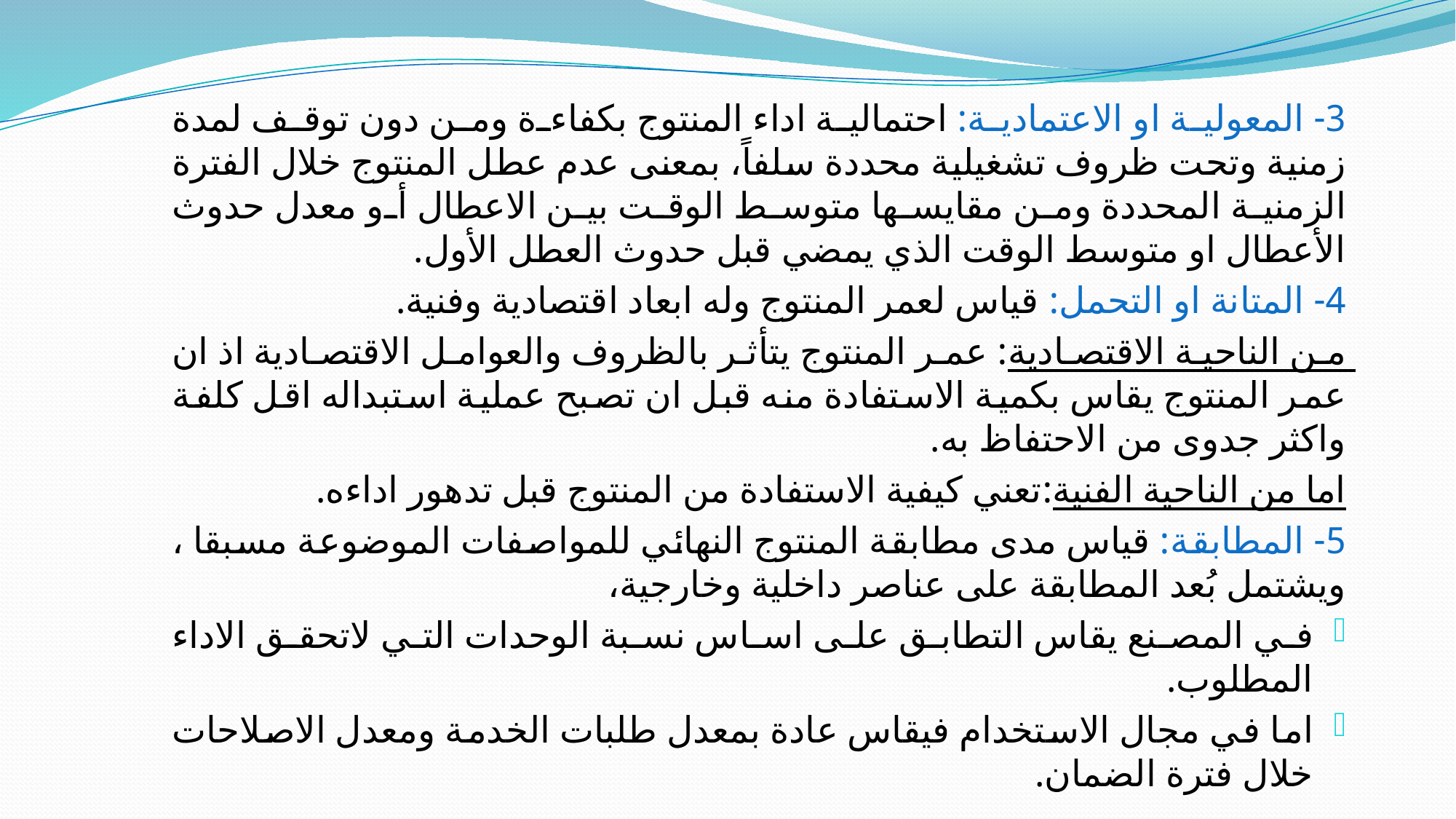

3- المعولية او الاعتمادية: احتمالية اداء المنتوج بكفاءة ومن دون توقف لمدة زمنية وتحت ظروف تشغيلية محددة سلفاً، بمعنى عدم عطل المنتوج خلال الفترة الزمنية المحددة ومن مقايسها متوسط الوقت بين الاعطال أو معدل حدوث الأعطال او متوسط الوقت الذي يمضي قبل حدوث العطل الأول.
4- المتانة او التحمل: قياس لعمر المنتوج وله ابعاد اقتصادية وفنية.
من الناحية الاقتصادية: عمر المنتوج يتأثر بالظروف والعوامل الاقتصادية اذ ان عمر المنتوج يقاس بكمية الاستفادة منه قبل ان تصبح عملية استبداله اقل كلفة واكثر جدوى من الاحتفاظ به.
اما من الناحية الفنية:تعني كيفية الاستفادة من المنتوج قبل تدهور اداءه.
5- المطابقة: قياس مدى مطابقة المنتوج النهائي للمواصفات الموضوعة مسبقا ، ويشتمل بُعد المطابقة على عناصر داخلية وخارجية،
في المصنع يقاس التطابق على اساس نسبة الوحدات التي لاتحقق الاداء المطلوب.
اما في مجال الاستخدام فيقاس عادة بمعدل طلبات الخدمة ومعدل الاصلاحات خلال فترة الضمان.